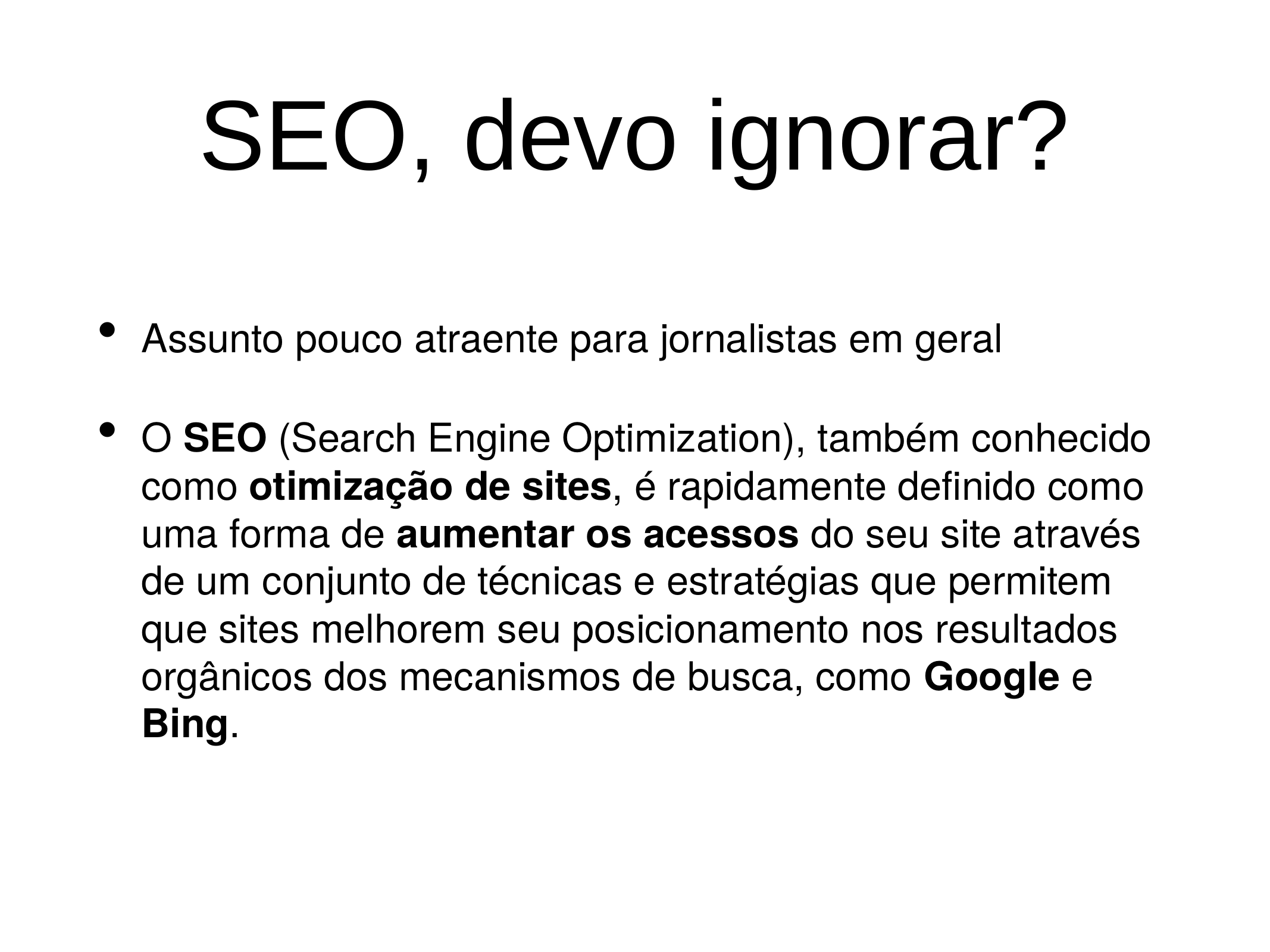

# SEO, devo ignorar?
Assunto pouco atraente para jornalistas em geral
O SEO (Search Engine Optimization), também conhecido como otimização de sites, é rapidamente definido como uma forma de aumentar os acessos do seu site através de um conjunto de técnicas e estratégias que permitem que sites melhorem seu posicionamento nos resultados orgânicos dos mecanismos de busca, como Google e Bing.